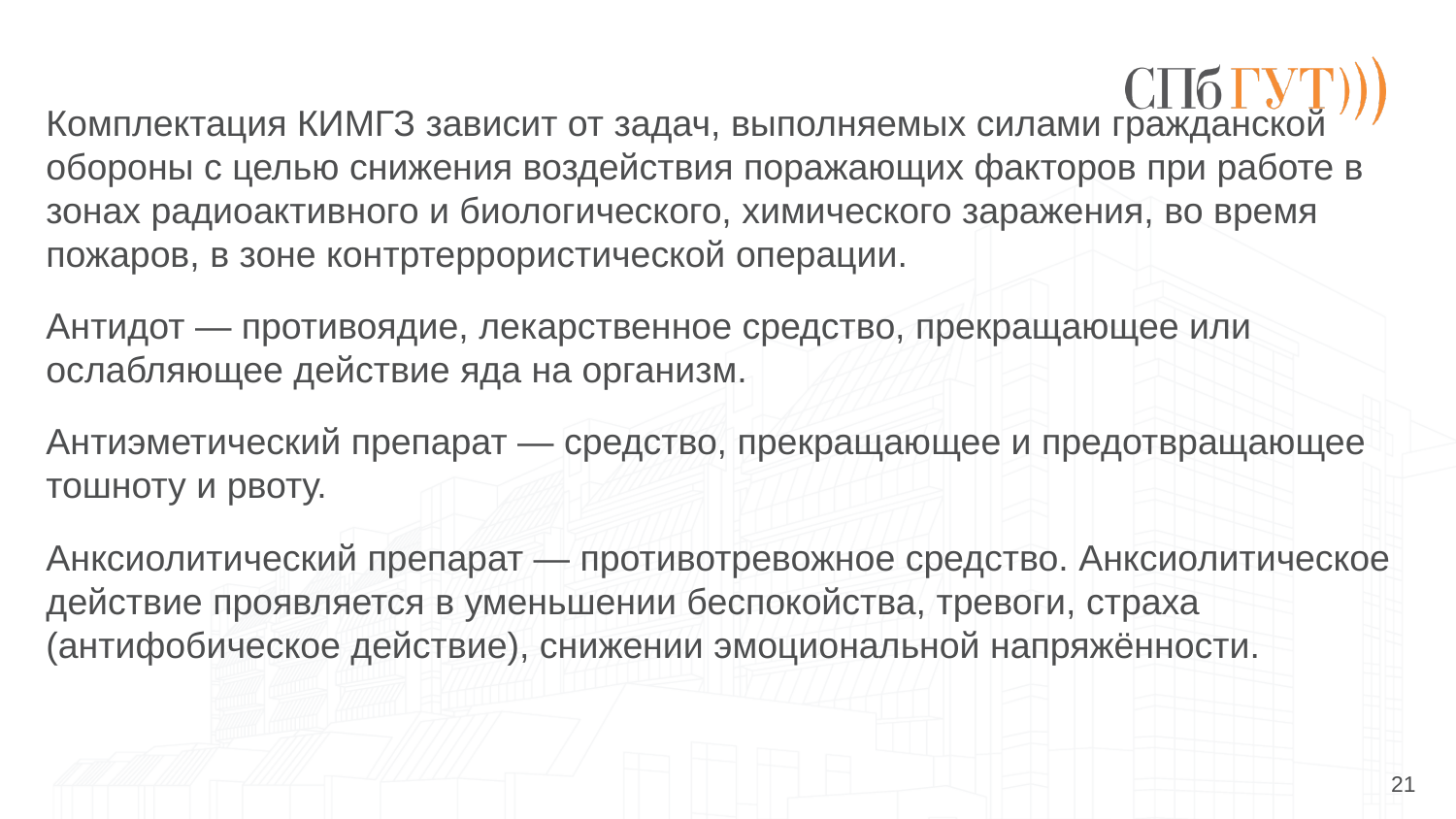

Комплектация КИМГЗ зависит от задач, выполняемых силами гражданской обороны с целью снижения воздействия поражающих факторов при работе в зонах радиоактивного и биологического, химического заражения, во время пожаров, в зоне контртеррористической операции.
Антидот — противоядие, лекарственное средство, прекращающее или ослабляющее действие яда на организм.
Антиэметический препарат — средство, прекращающее и предотвращающее тошноту и рвоту.
Анксиолитический препарат — противотревожное средство. Анксиолитическое действие проявляется в уменьшении беспокойства, тревоги, страха (антифобическое действие), снижении эмоциональной напряжённости.
21